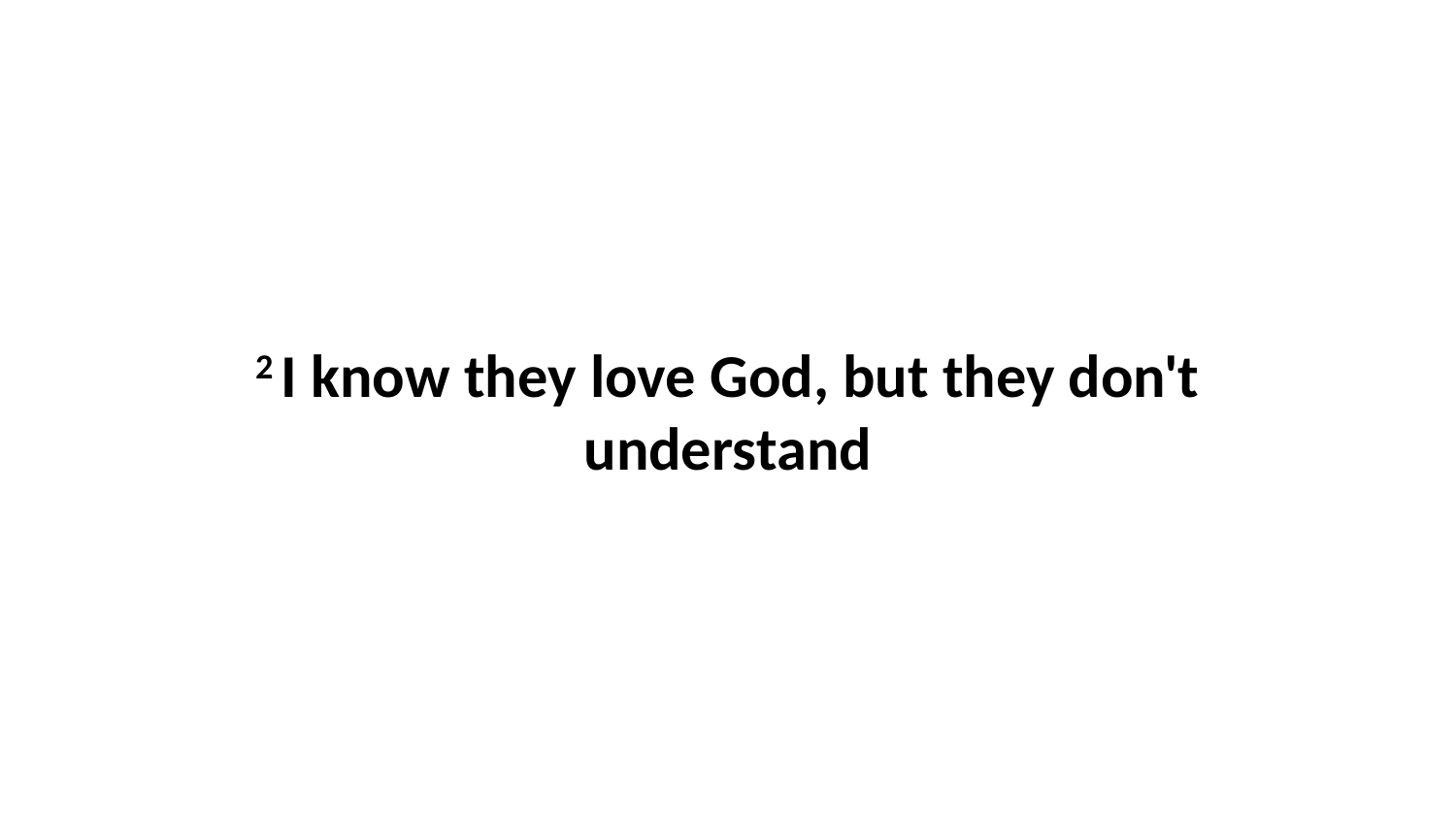

2 I know they love God, but they don't understand